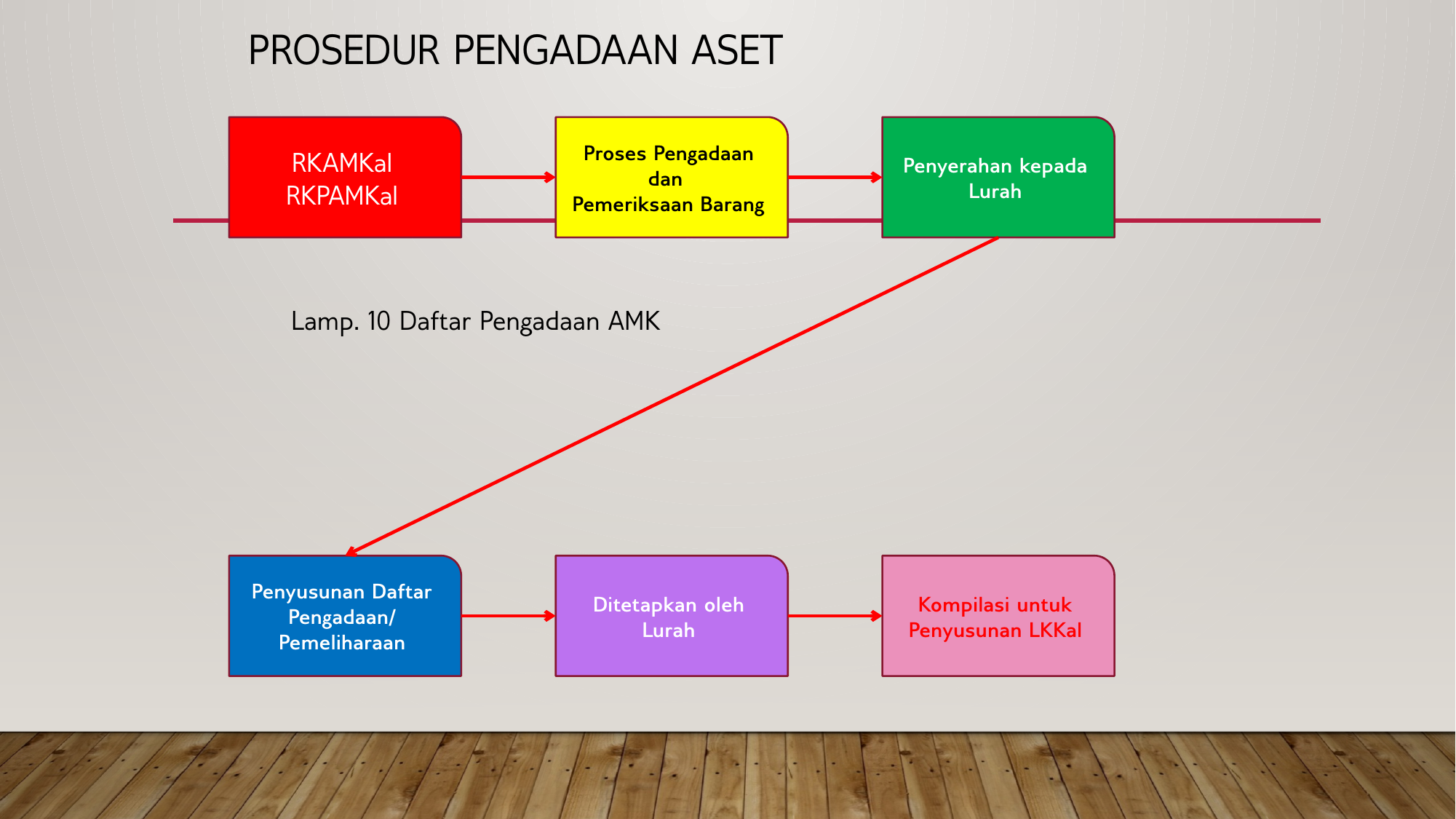

# Prosedur Pengadaan Aset
RKAMKal
RKPAMKal
Proses Pengadaan dan
Pemeriksaan Barang
Penyerahan kepada Lurah
Lamp. 10 Daftar Pengadaan AMK
Penyusunan Daftar Pengadaan/ Pemeliharaan
Ditetapkan oleh Lurah
Kompilasi untuk Penyusunan LKKal